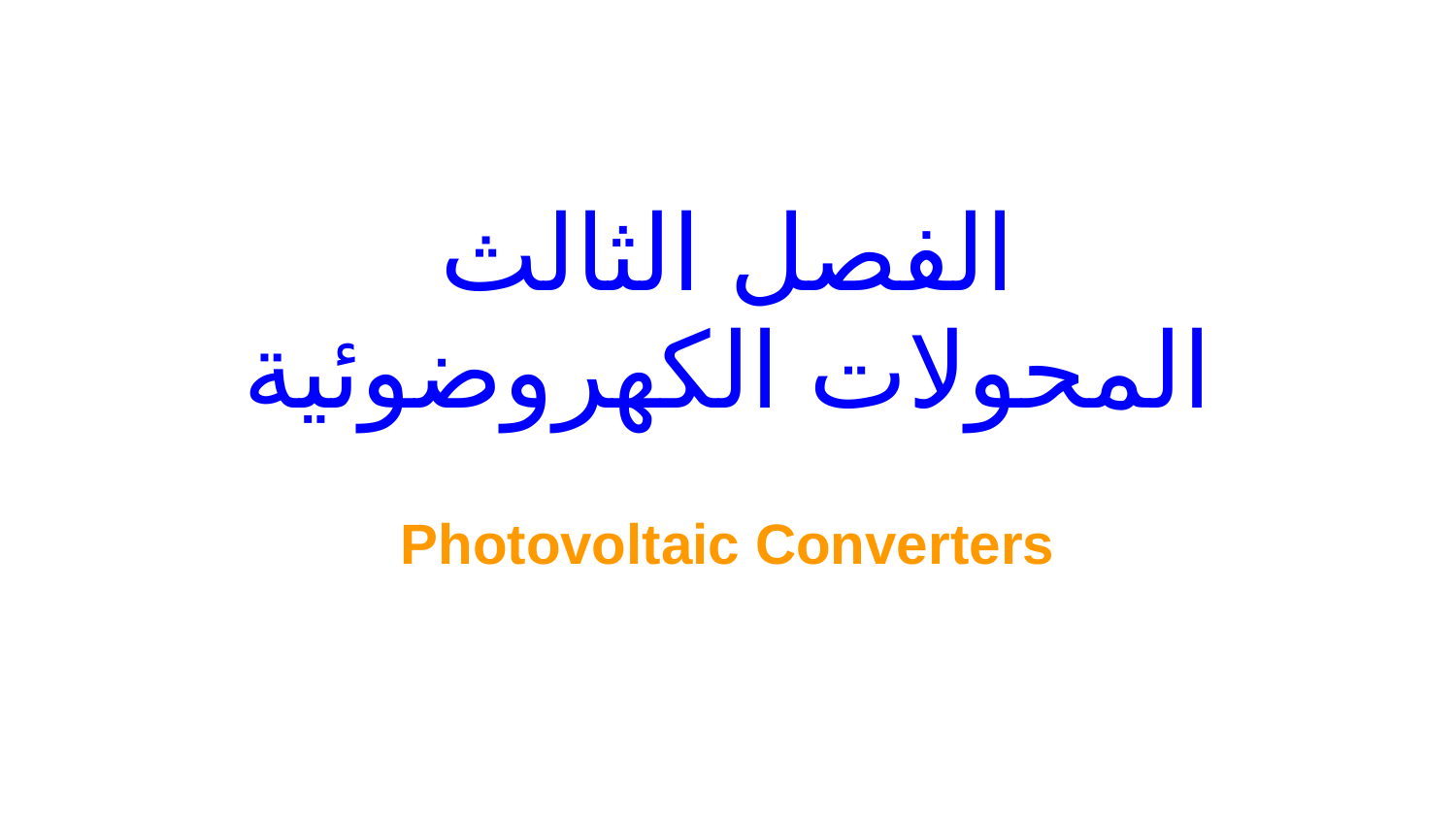

# الفصل الثالث المحولات الكهروضوئية
Photovoltaic Converters